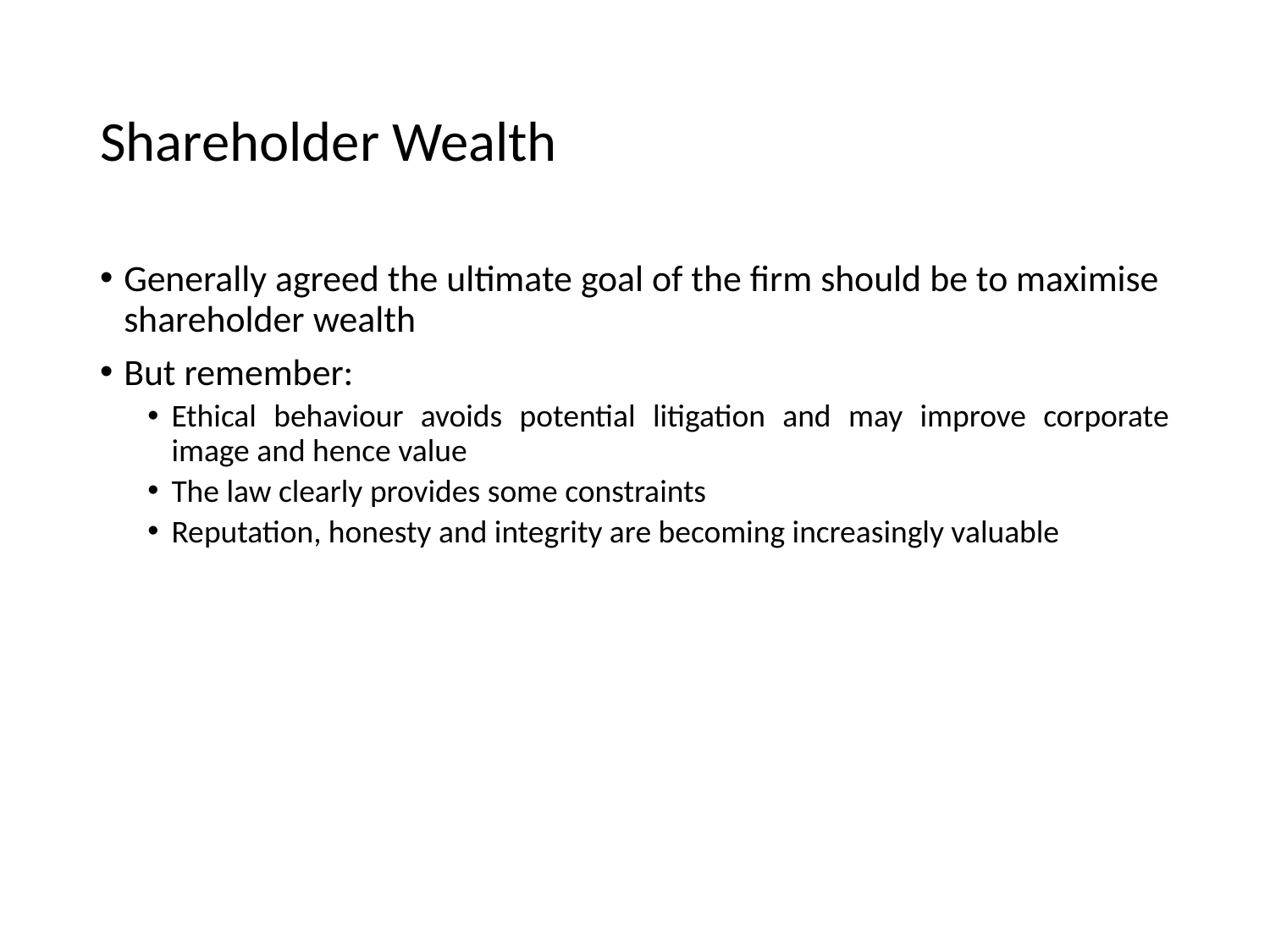

# Shareholder Wealth
Generally agreed the ultimate goal of the firm should be to maximise shareholder wealth
But remember:
Ethical behaviour avoids potential litigation and may improve corporate image and hence value
The law clearly provides some constraints
Reputation, honesty and integrity are becoming increasingly valuable